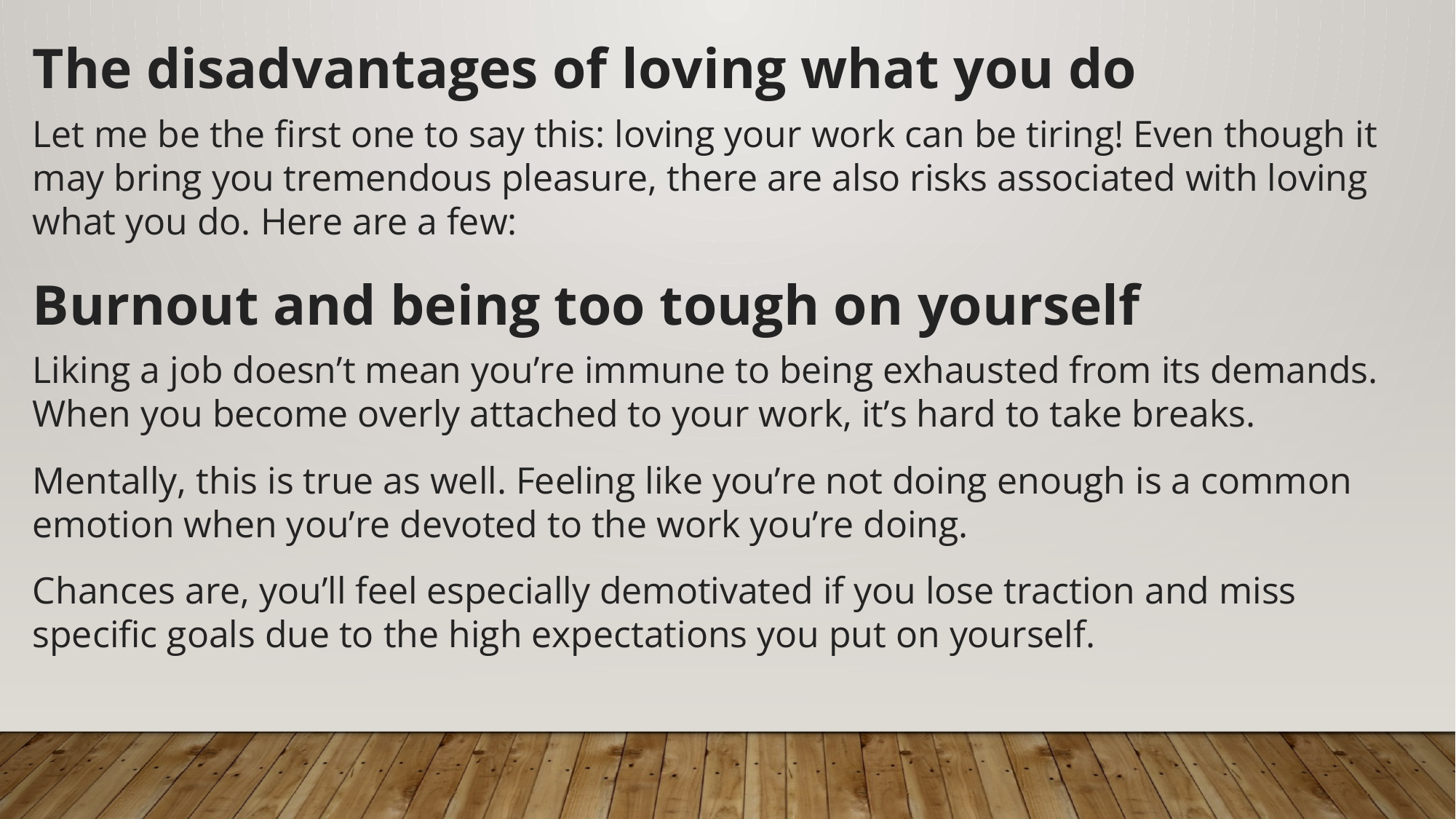

The disadvantages of loving what you do
Let me be the first one to say this: loving your work can be tiring! Even though it may bring you tremendous pleasure, there are also risks associated with loving what you do. Here are a few:
Burnout and being too tough on yourself
Liking a job doesn’t mean you’re immune to being exhausted from its demands. When you become overly attached to your work, it’s hard to take breaks.
Mentally, this is true as well. Feeling like you’re not doing enough is a common emotion when you’re devoted to the work you’re doing.
Chances are, you’ll feel especially demotivated if you lose traction and miss specific goals due to the high expectations you put on yourself.